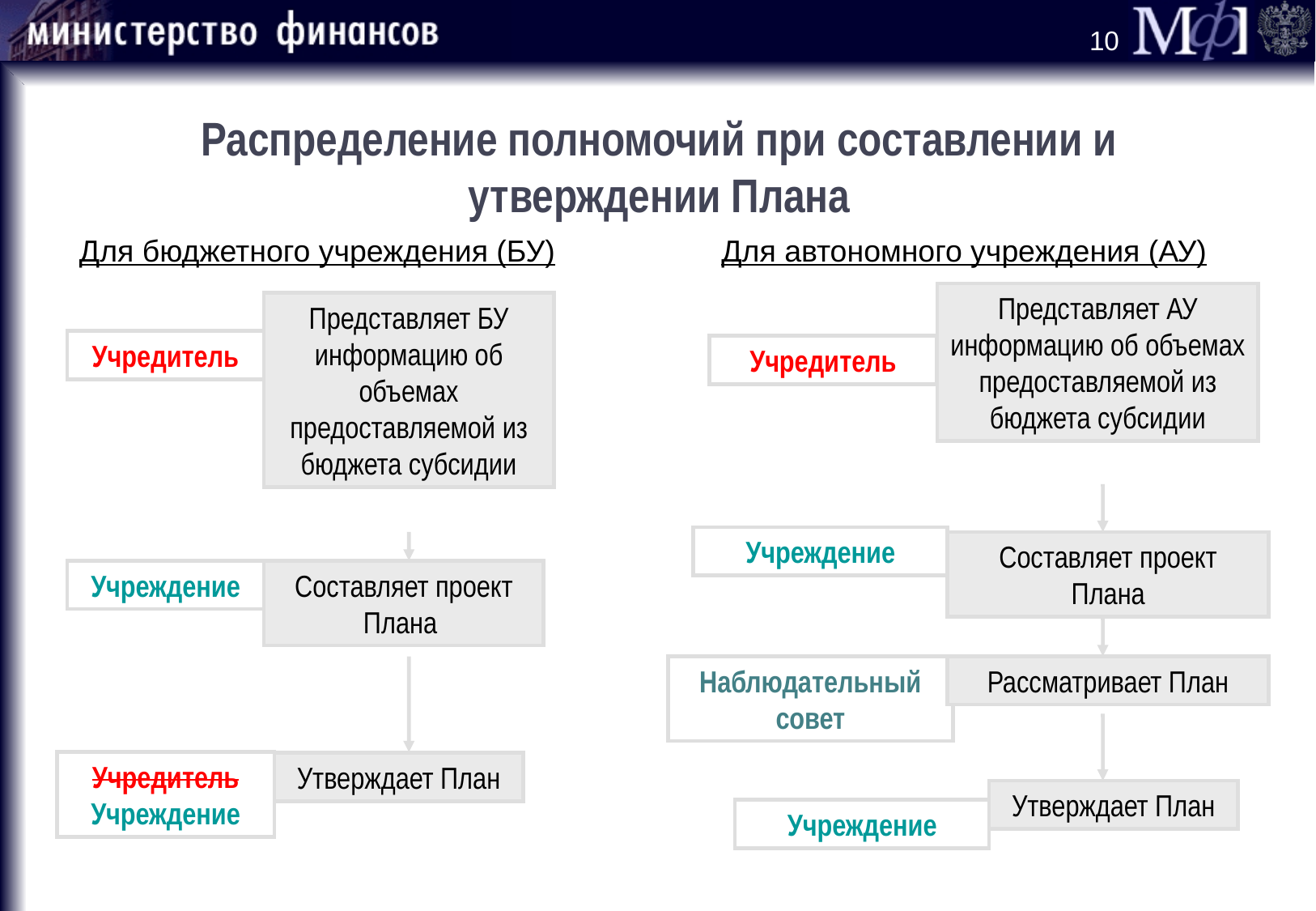

10
Распределение полномочий при составлении и утверждении Плана
Для бюджетного учреждения (БУ)
Для автономного учреждения (АУ)
Представляет АУ информацию об объемах предоставляемой из бюджета субсидии
Представляет БУ информацию об объемах предоставляемой из бюджета субсидии
Учредитель
Учредитель

Учреждение

Составляет проект Плана
Учреждение
Составляет проект Плана

Рассматривает План
Наблюдательный совет

Учредитель Учреждение
Утверждает План
Утверждает План
Учреждение